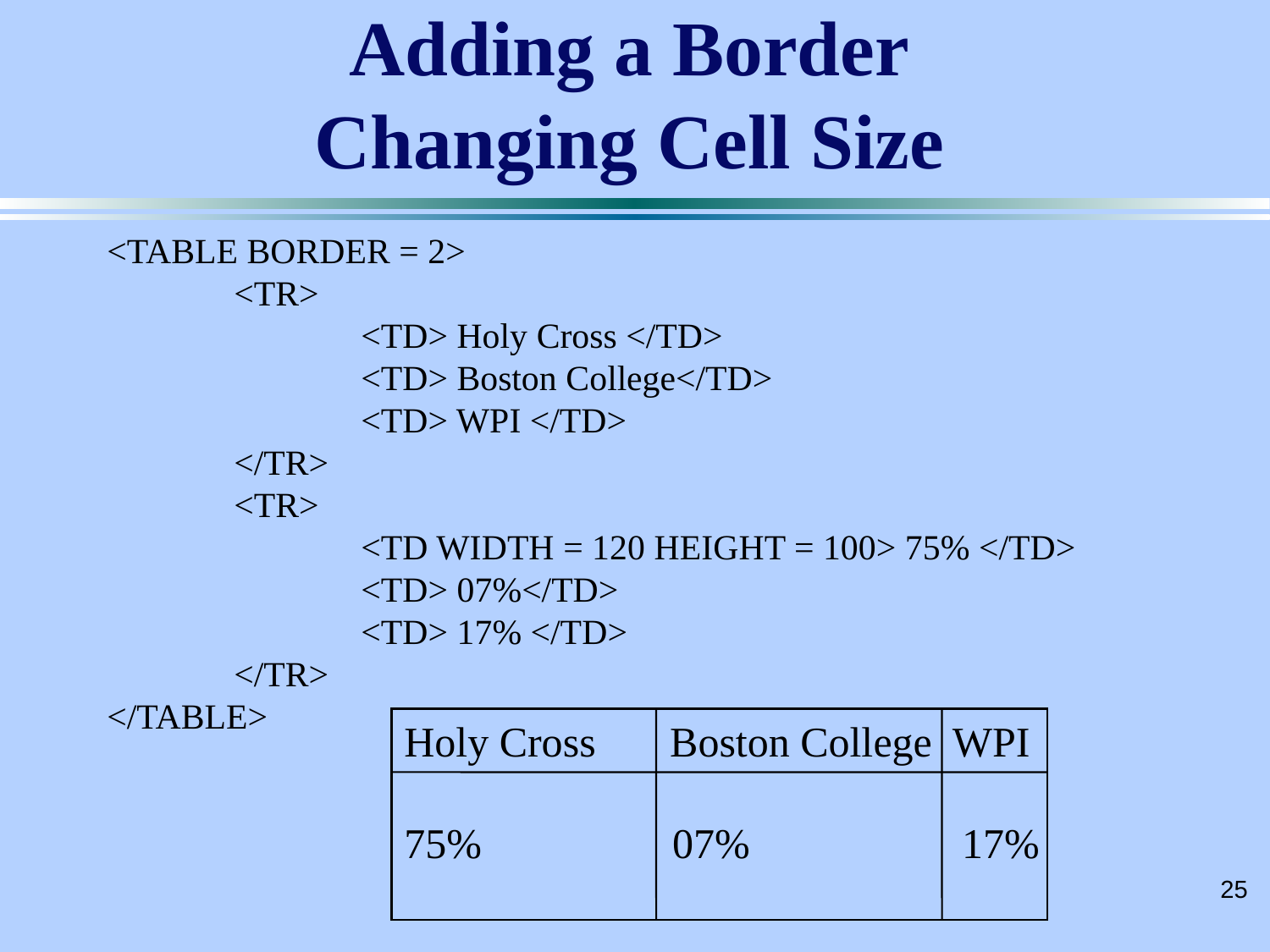

# Adding a Border Changing Cell Size
<TABLE BORDER = 2>
	<TR>
		<TD> Holy Cross </TD>
		<TD> Boston College</TD>
		<TD> WPI </TD>
	</TR>
	<TR>
		<TD WIDTH = 120 HEIGHT = 100> 75% </TD>
		<TD> 07%</TD>
		<TD> 17% </TD>
	</TR>
</TABLE>

Holy Cross       Boston College  WPI

75%                  07%                    17%